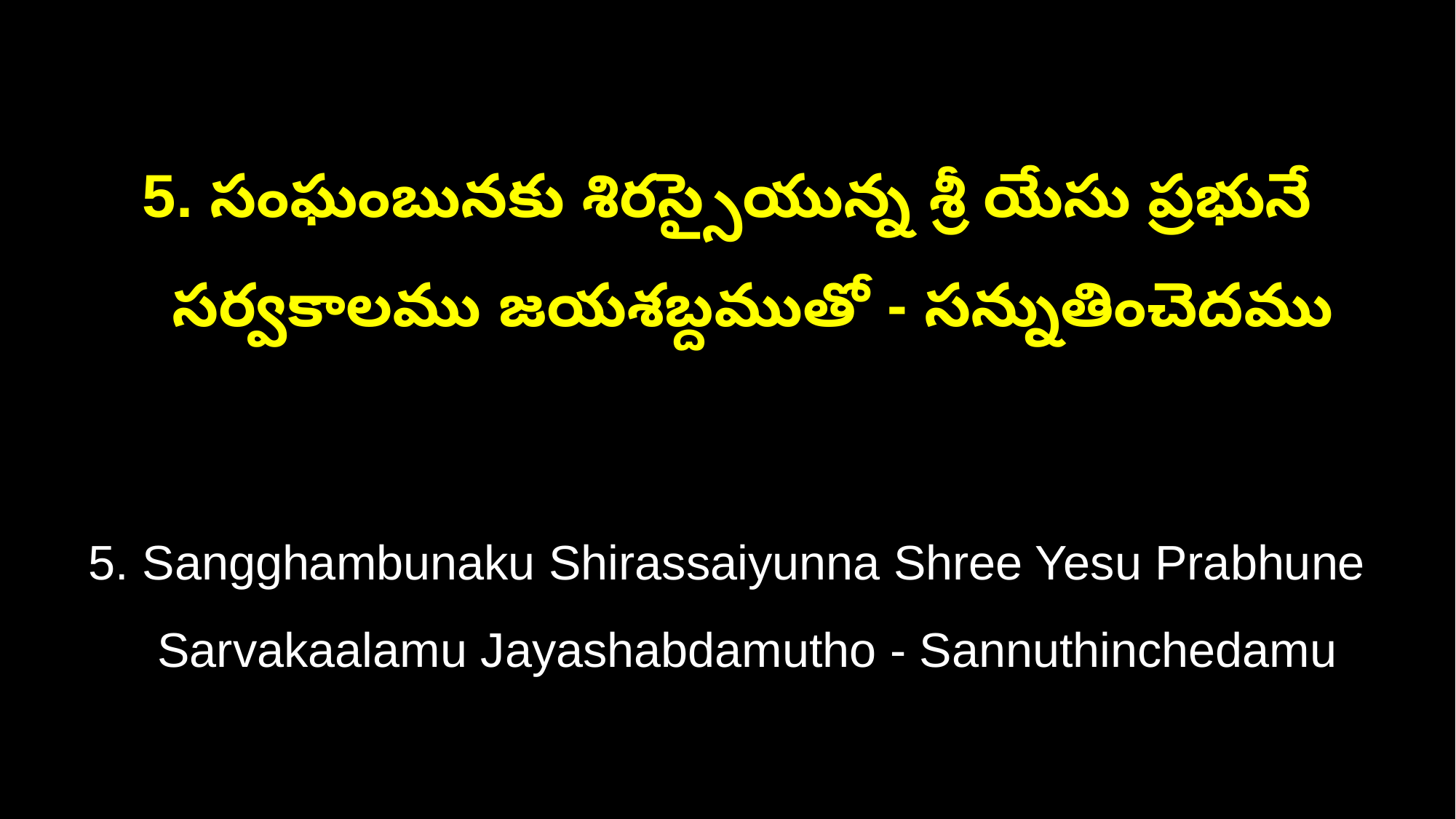

5. సంఘంబునకు శిరస్సైయున్న శ్రీ యేసు ప్రభునే
   సర్వకాలము జయశబ్దముతో - సన్నుతించెదము
5. Sangghambunaku Shirassaiyunna Shree Yesu Prabhune
   Sarvakaalamu Jayashabdamutho - Sannuthinchedamu